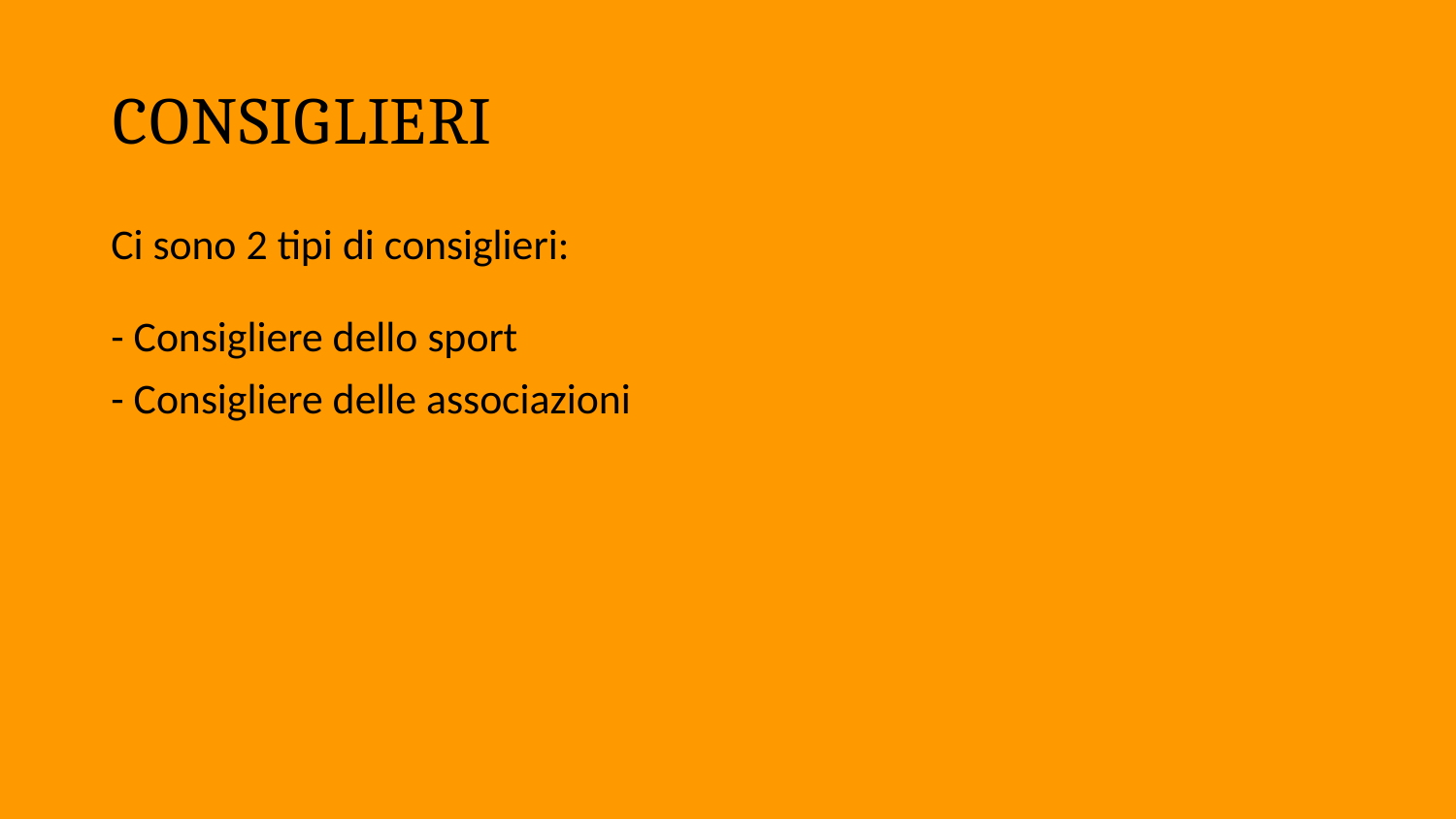

# CONSIGLIERI
Ci sono 2 tipi di consiglieri:

- Consigliere dello sport
- Consigliere delle associazioni